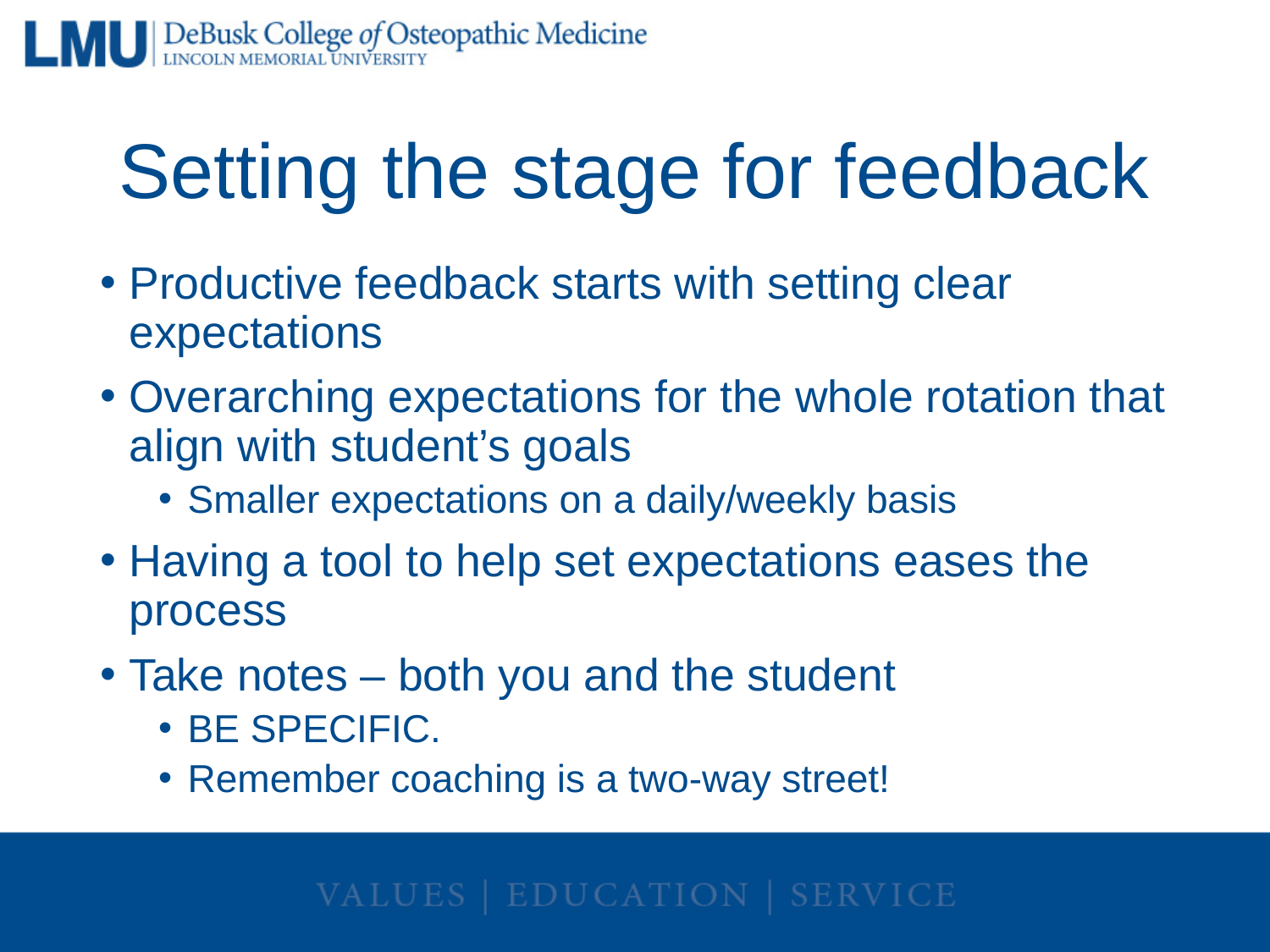

# Setting the stage for feedback
Productive feedback starts with setting clear expectations
Overarching expectations for the whole rotation that align with student’s goals
Smaller expectations on a daily/weekly basis
Having a tool to help set expectations eases the process
Take notes – both you and the student
BE SPECIFIC.
Remember coaching is a two-way street!